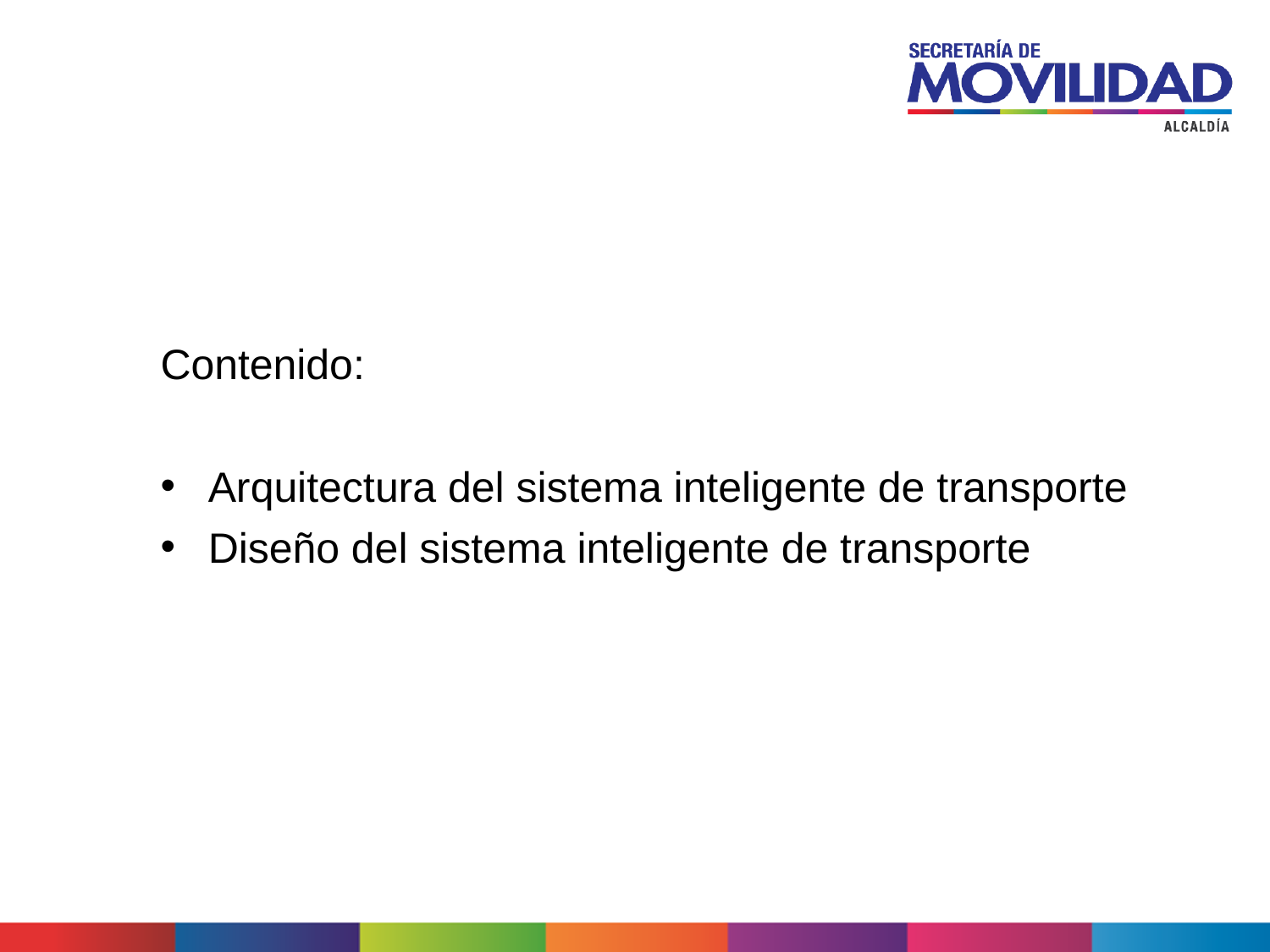

Contenido:

Arquitectura del sistema inteligente de transporte
Diseño del sistema inteligente de transporte